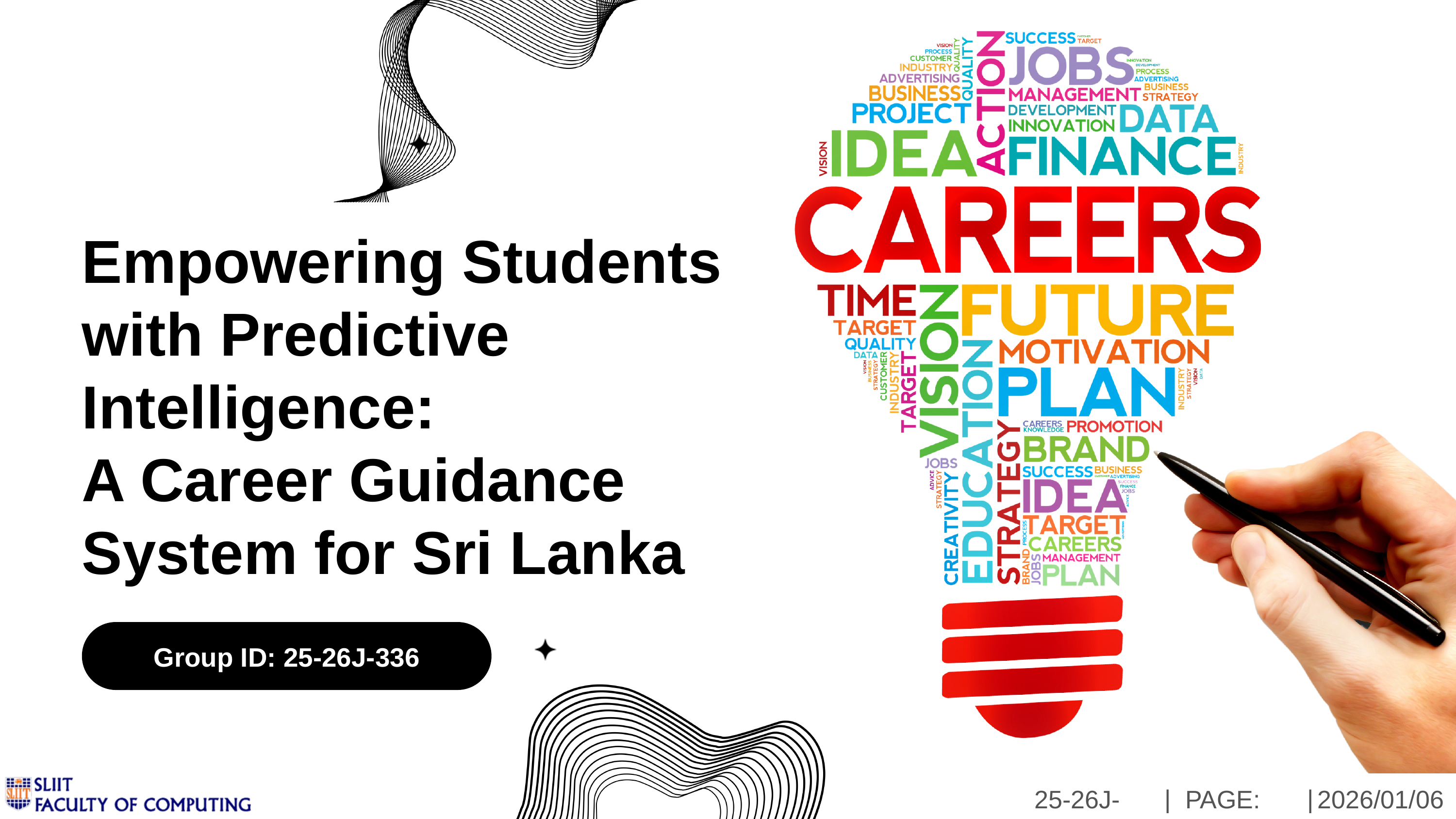

Empowering Students with Predictive Intelligence:
A Career Guidance System for Sri Lanka

Group ID: 25-26J-336

|
|
25-26J-336
PAGE: 01
2026/01/06